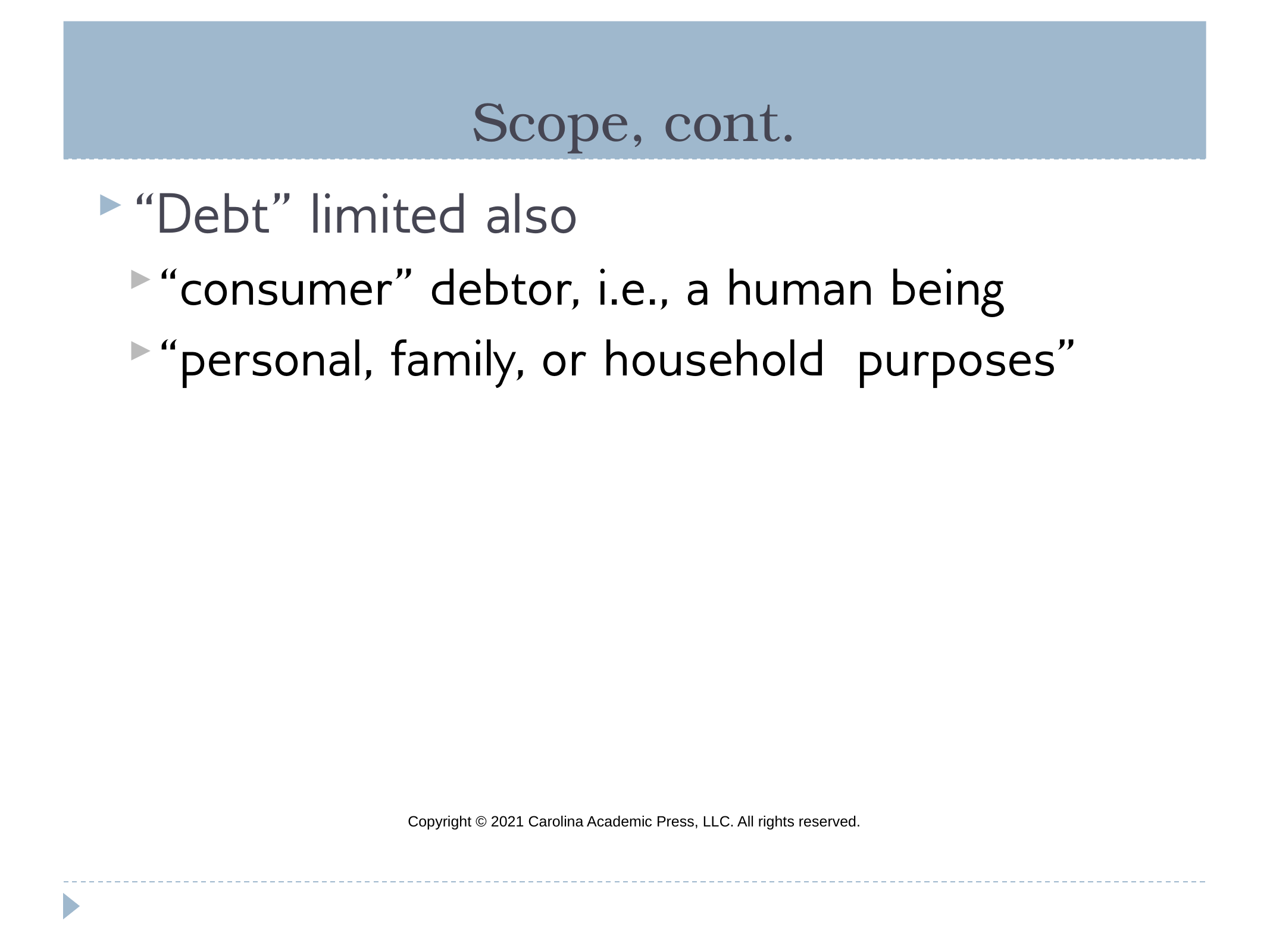

# Scope, cont.
“Debt” limited also
“consumer” debtor, i.e., a human being
“personal, family, or household  purposes”
Copyright © 2021 Carolina Academic Press, LLC. All rights reserved.